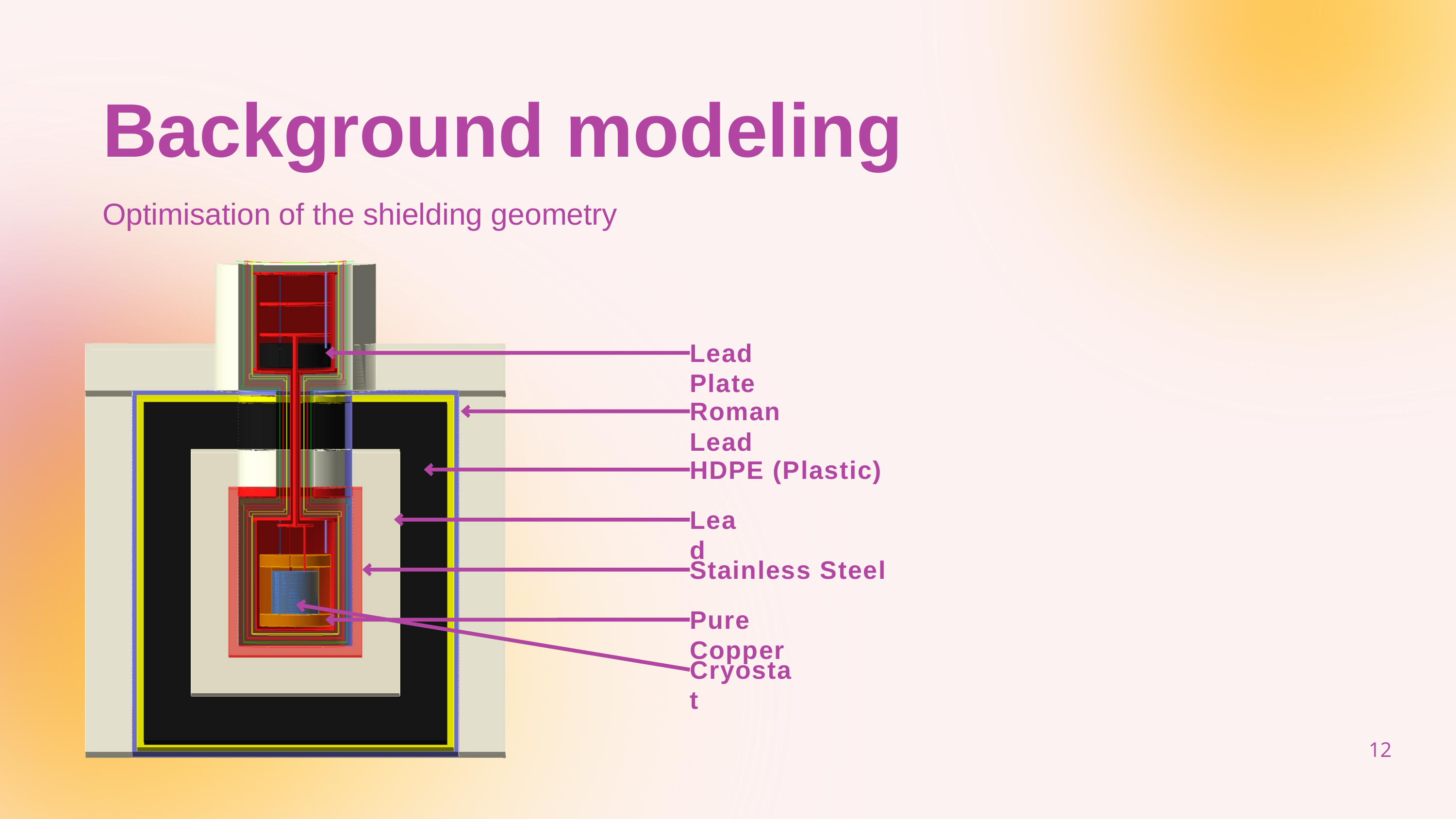

Background modeling

Optimisation of the shielding geometry

Lead Plate

Roman Lead

HDPE (Plastic)

Lead

Stainless Steel

Pure Copper

Cryostat
12